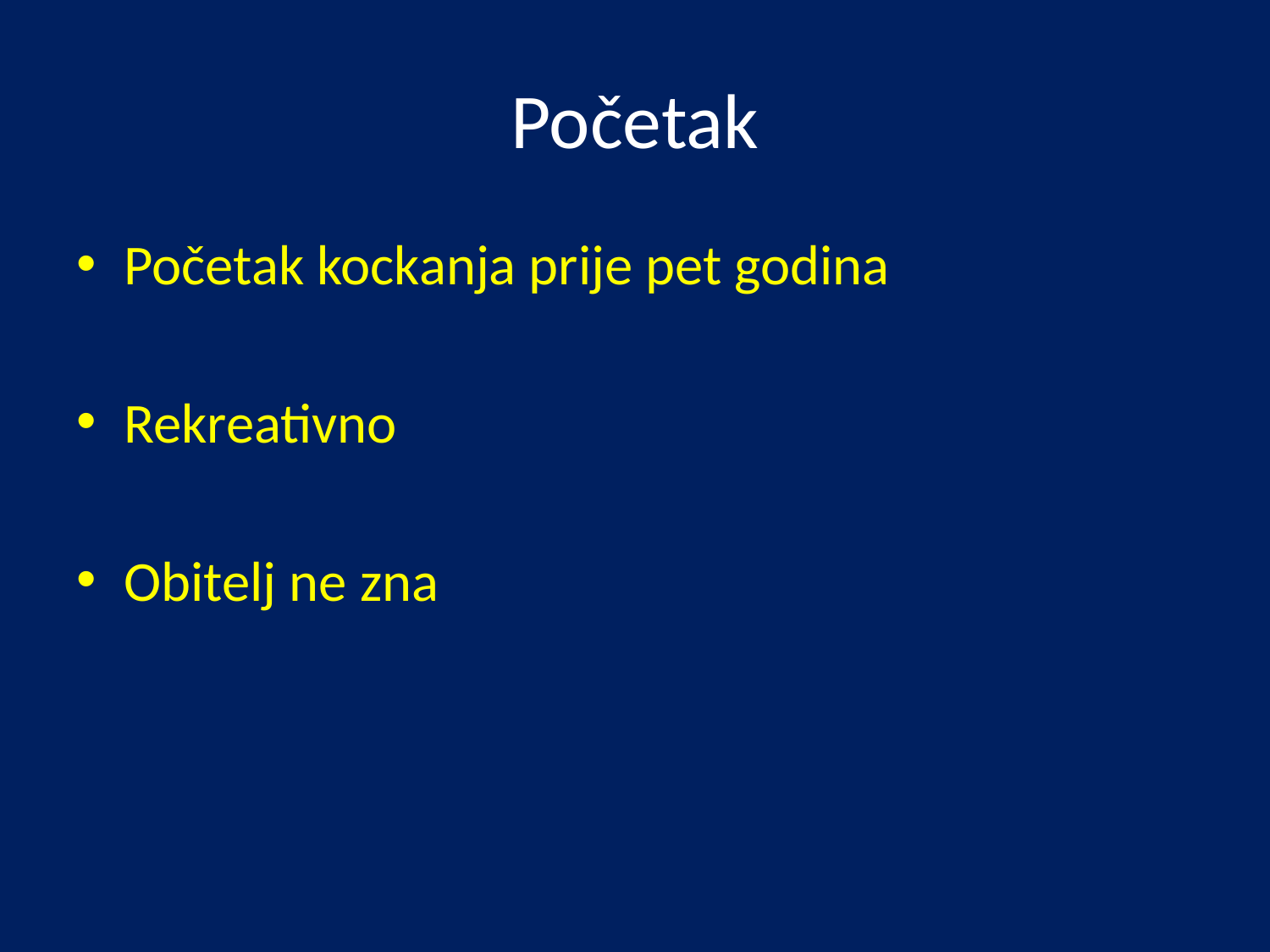

# Početak
Početak kockanja prije pet godina

Rekreativno

Obitelj ne zna